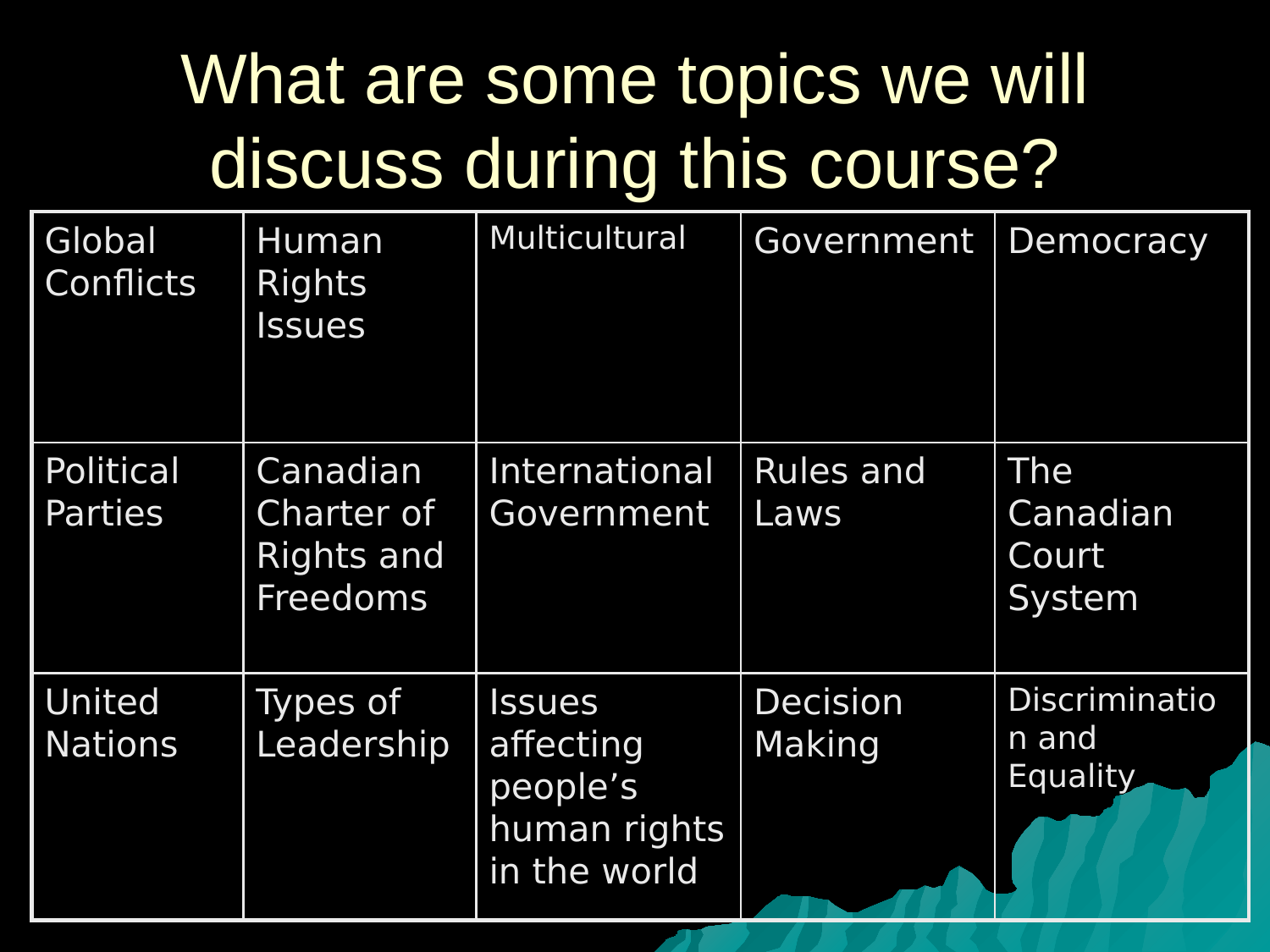

# What are some topics we will discuss during this course?
Global Conflicts
Human Rights Issues
Multicultural
Government
Democracy
Political Parties
Canadian Charter of Rights and Freedoms
International Government
Rules and Laws
The Canadian Court System
United Nations
Types of Leadership
Issues affecting people’s human rights in the world
Decision Making

Discrimination and Equality